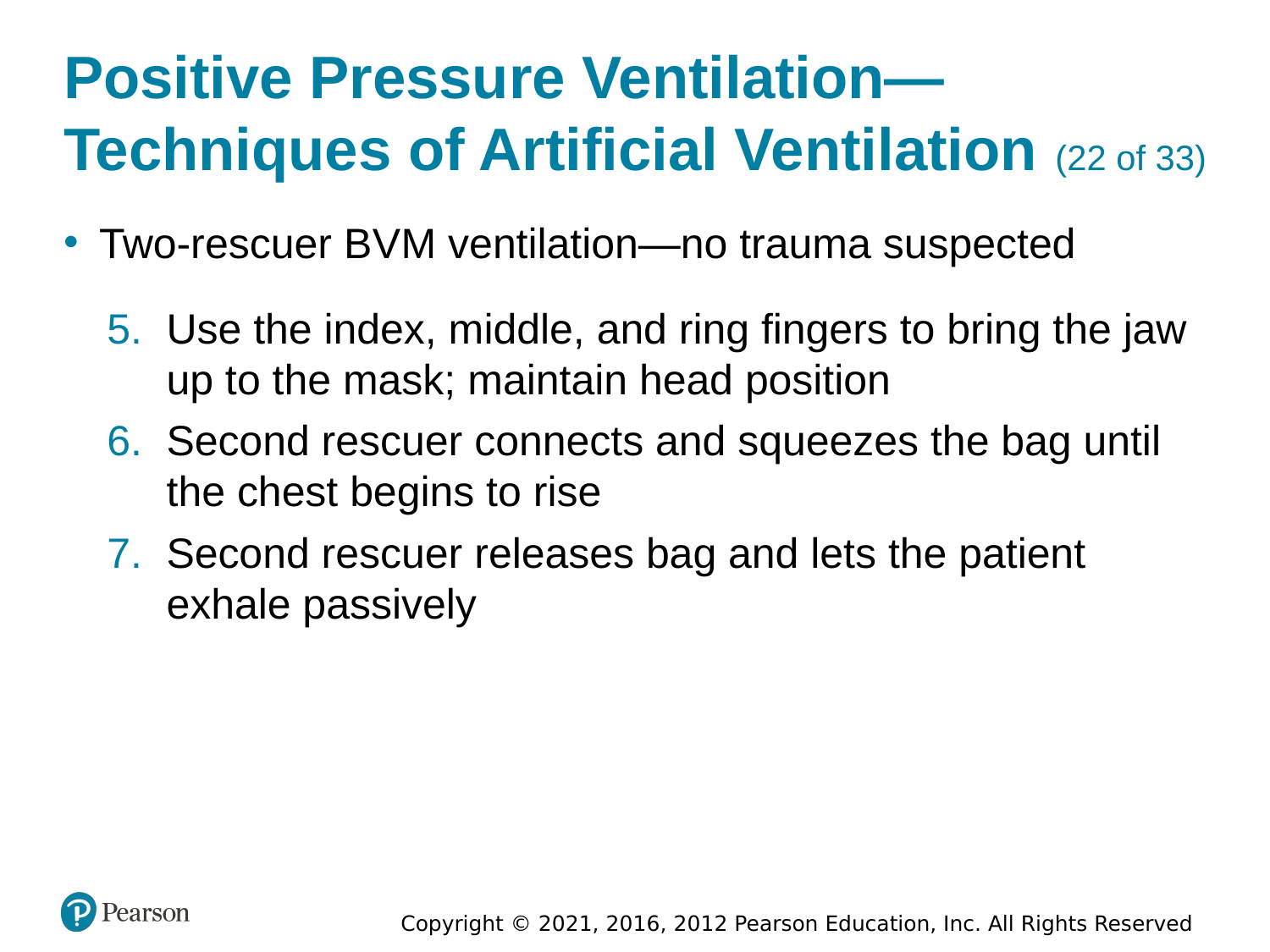

# Positive Pressure Ventilation—Techniques of Artificial Ventilation (22 of 33)
Two-rescuer B V M ventilation—no trauma suspected
Use the index, middle, and ring fingers to bring the jaw up to the mask; maintain head position
Second rescuer connects and squeezes the bag until the chest begins to rise
Second rescuer releases bag and lets the patient exhale passively